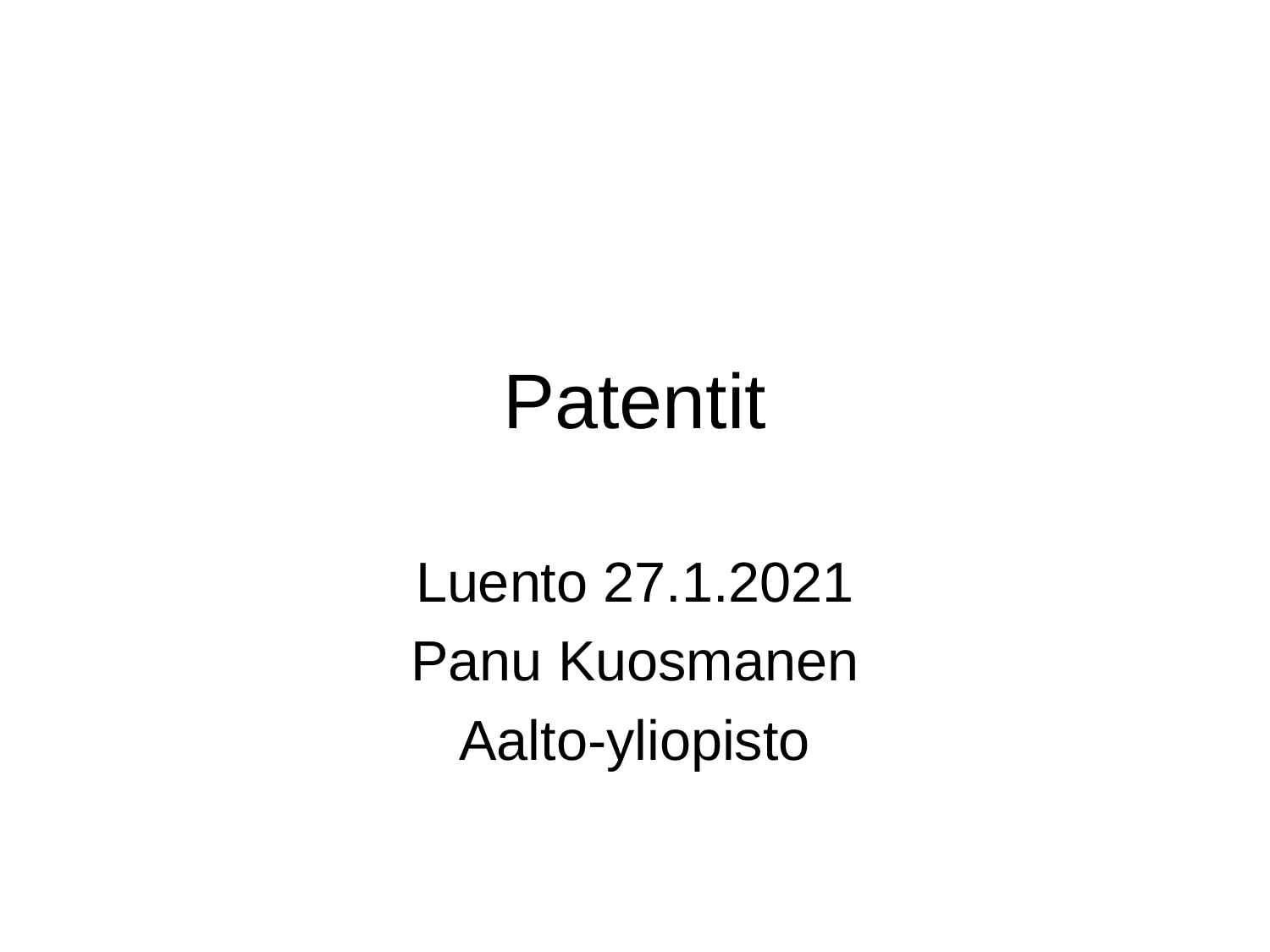

# Patentit
Luento 27.1.2021
Panu Kuosmanen
Aalto-yliopisto